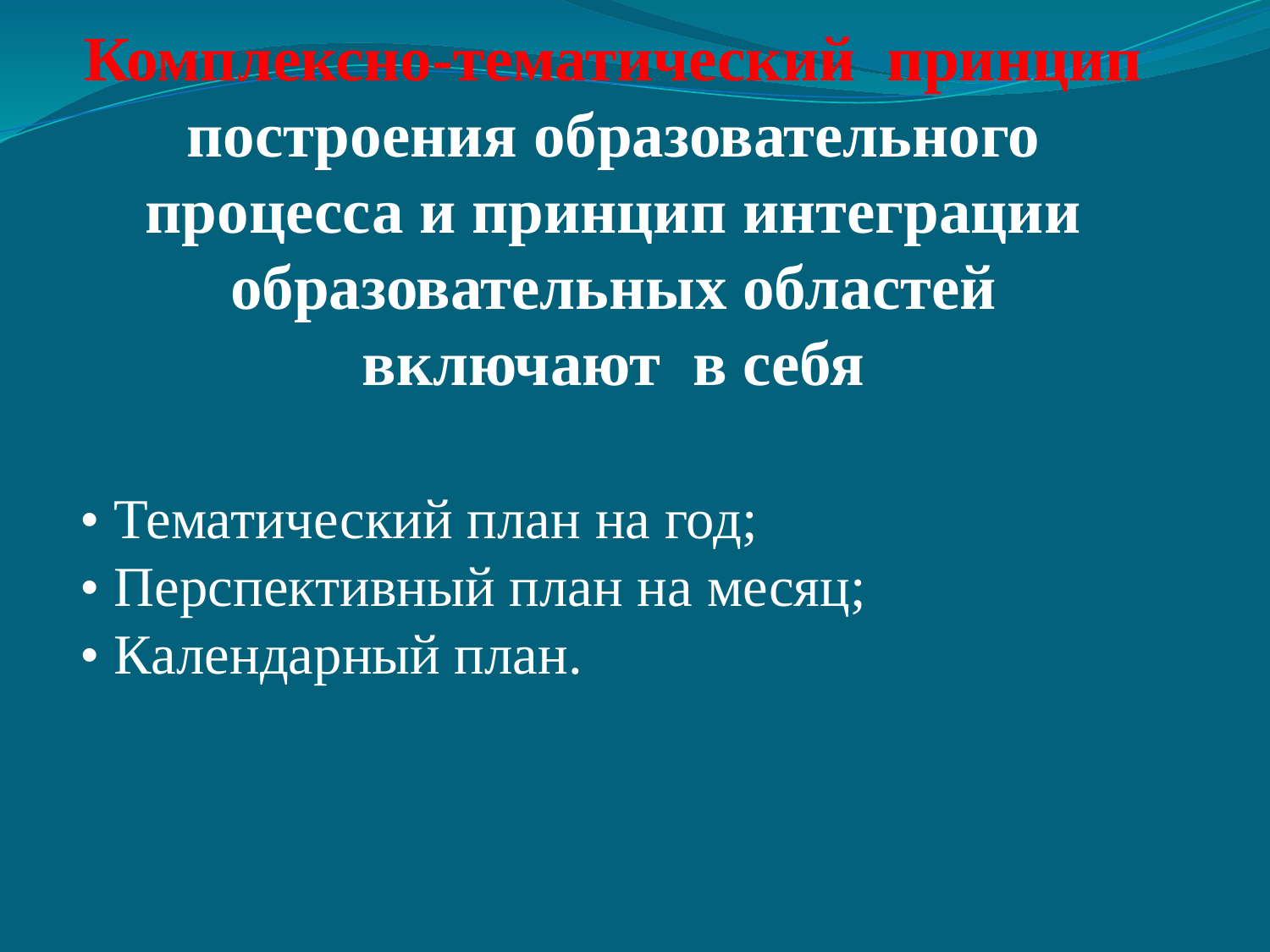

# Комплексно-тематический  принцип построения образовательного процесса и принцип интеграции образовательных областей включают  в себя
• Тематический план на год;
• Перспективный план на месяц;
• Календарный план.